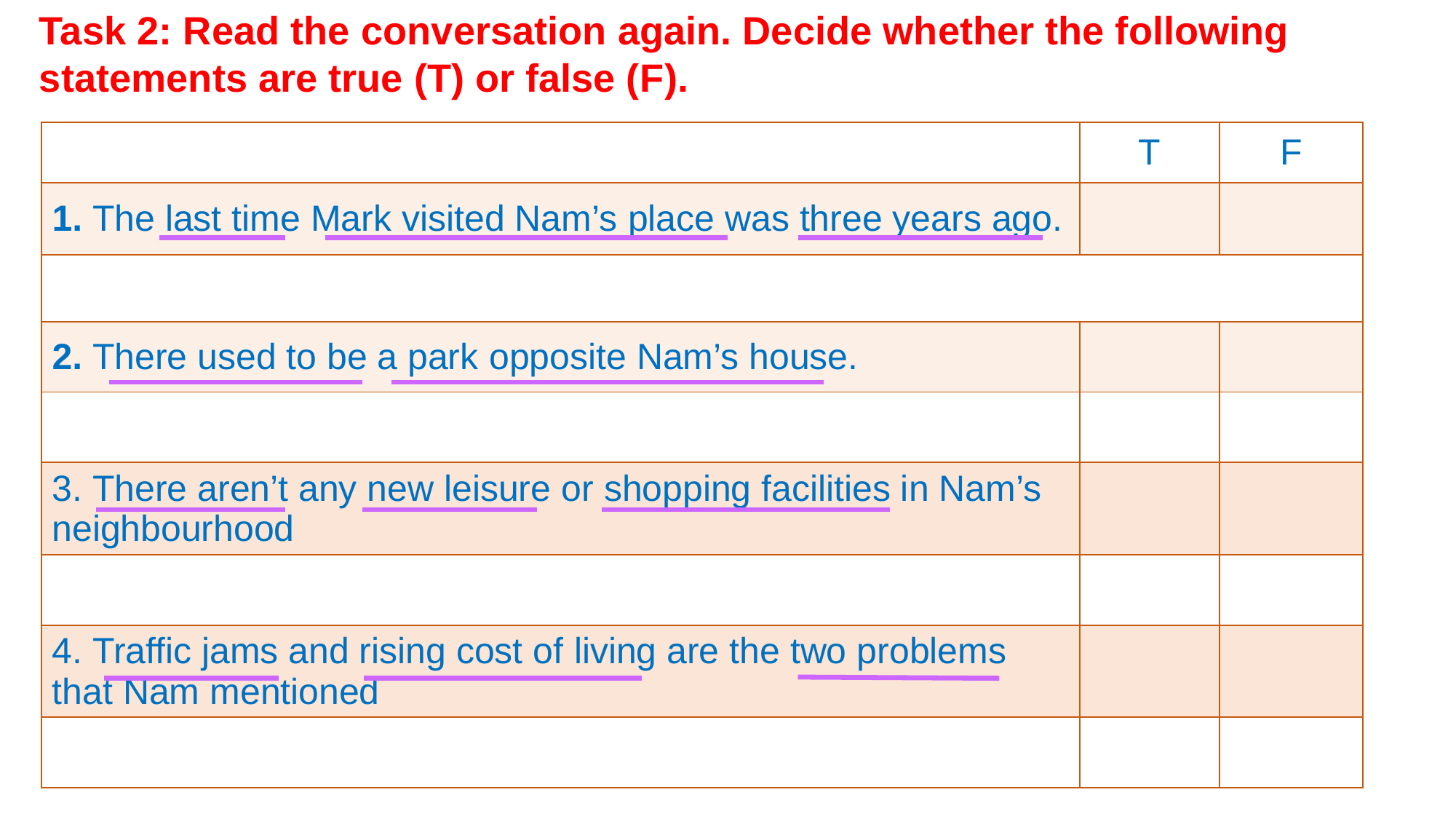

Task 2: Read the conversation again. Decide whether the following statements are true (T) or false (F).
|  | T | F |
| --- | --- | --- |
| 1. The last time Mark visited Nam’s place was three years ago. |  |  |
|  |  |  |
| 2. There used to be a park opposite Nam’s house. |  |  |
|  |  |  |
| 3. There aren’t any new leisure or shopping facilities in Nam’s neighbourhood |  |  |
|  |  |  |
| 4. Traffic jams and rising cost of living are the two problems that Nam mentioned |  |  |
|  |  |  |